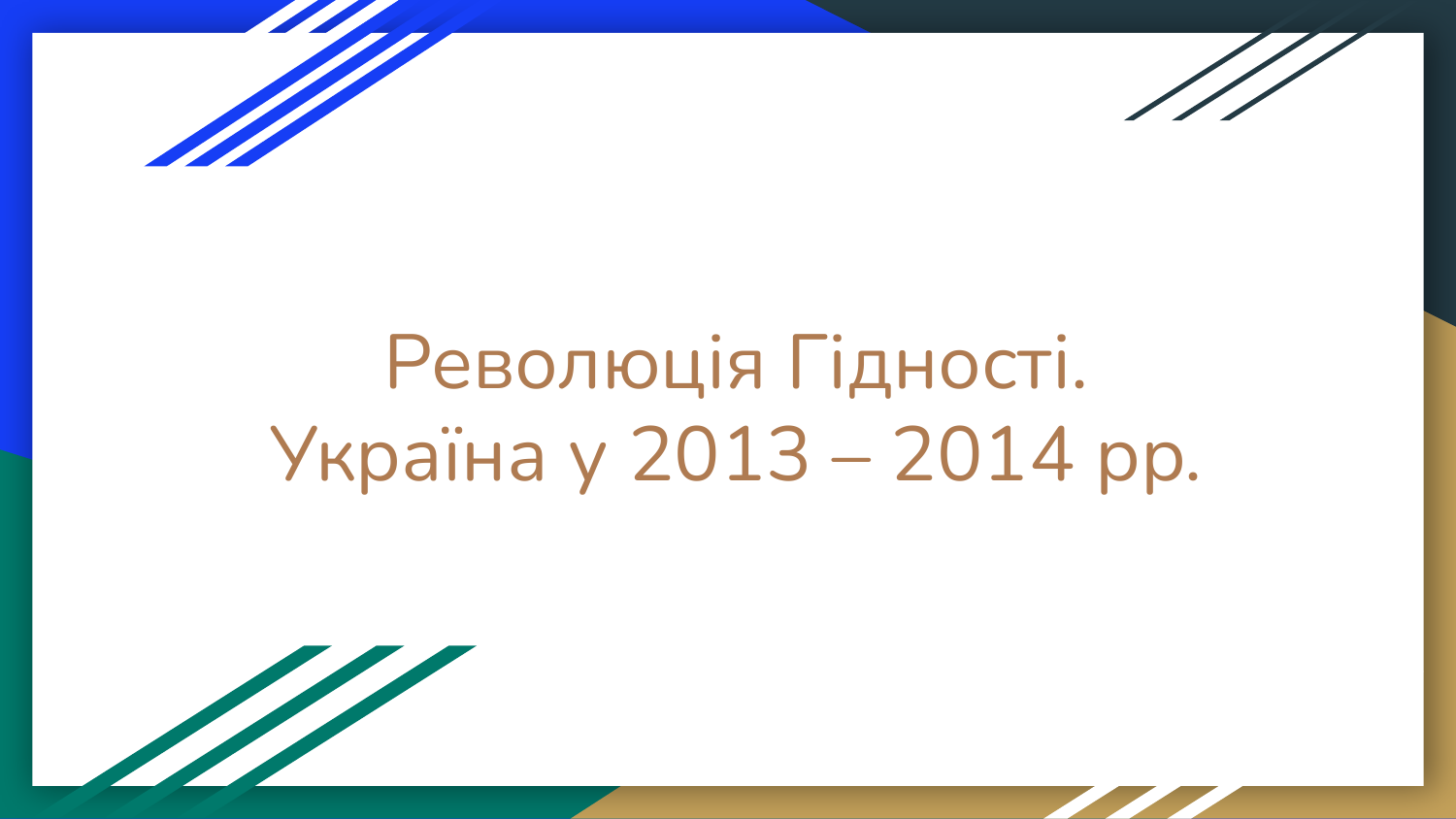

# Революція Гідності. Україна у 2013 – 2014 рр.